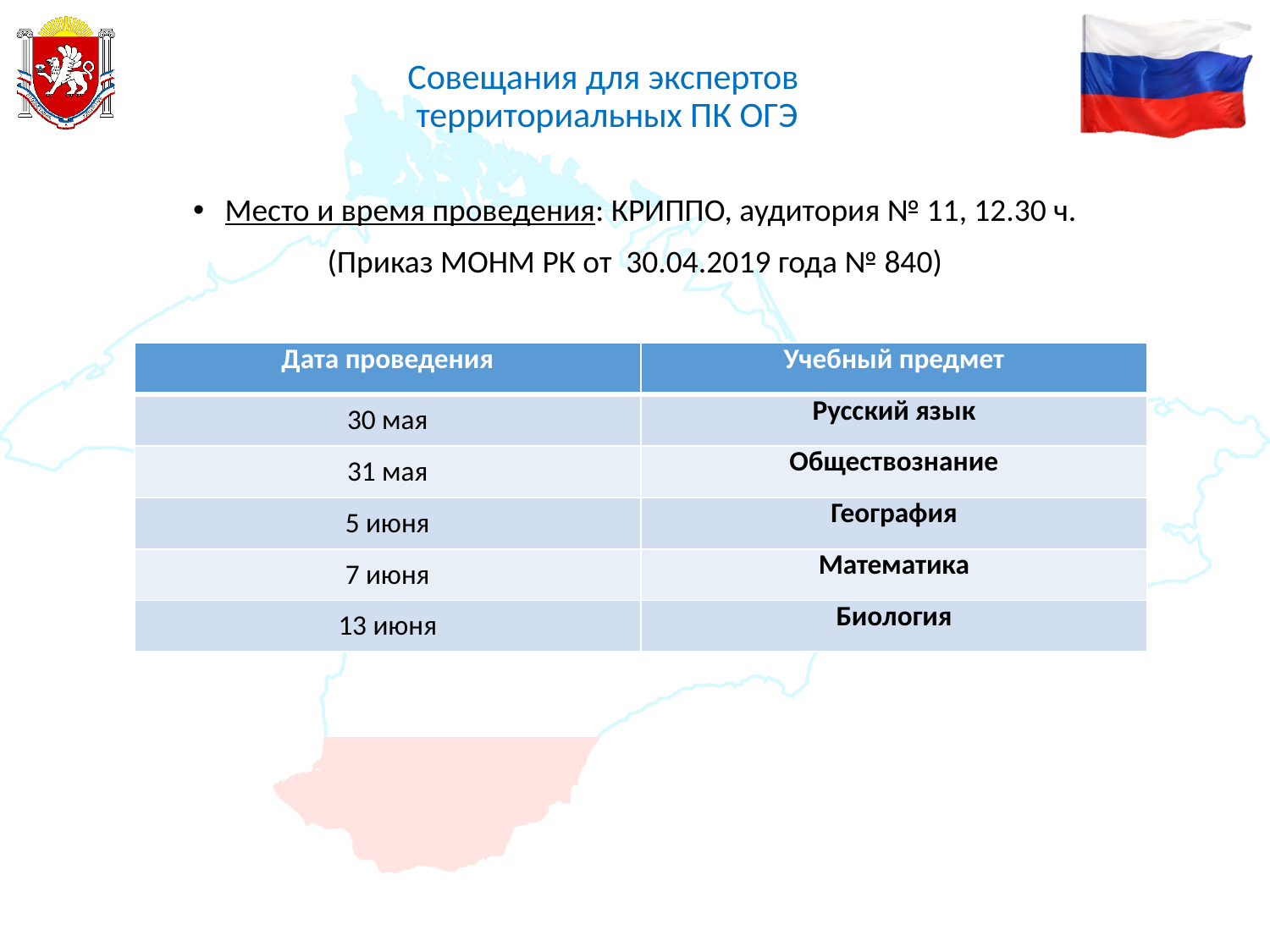

# Совещания для экспертов территориальных ПК ОГЭ
Место и время проведения: КРИППО, аудитория № 11, 12.30 ч.
(Приказ МОНМ РК от  30.04.2019 года № 840)

| Дата проведения | Учебный предмет |
| --- | --- |
| 30 мая | Русский язык |
| 31 мая | Обществознание |
| 5 июня | География |
| 7 июня | Математика |
| 13 июня | Биология |